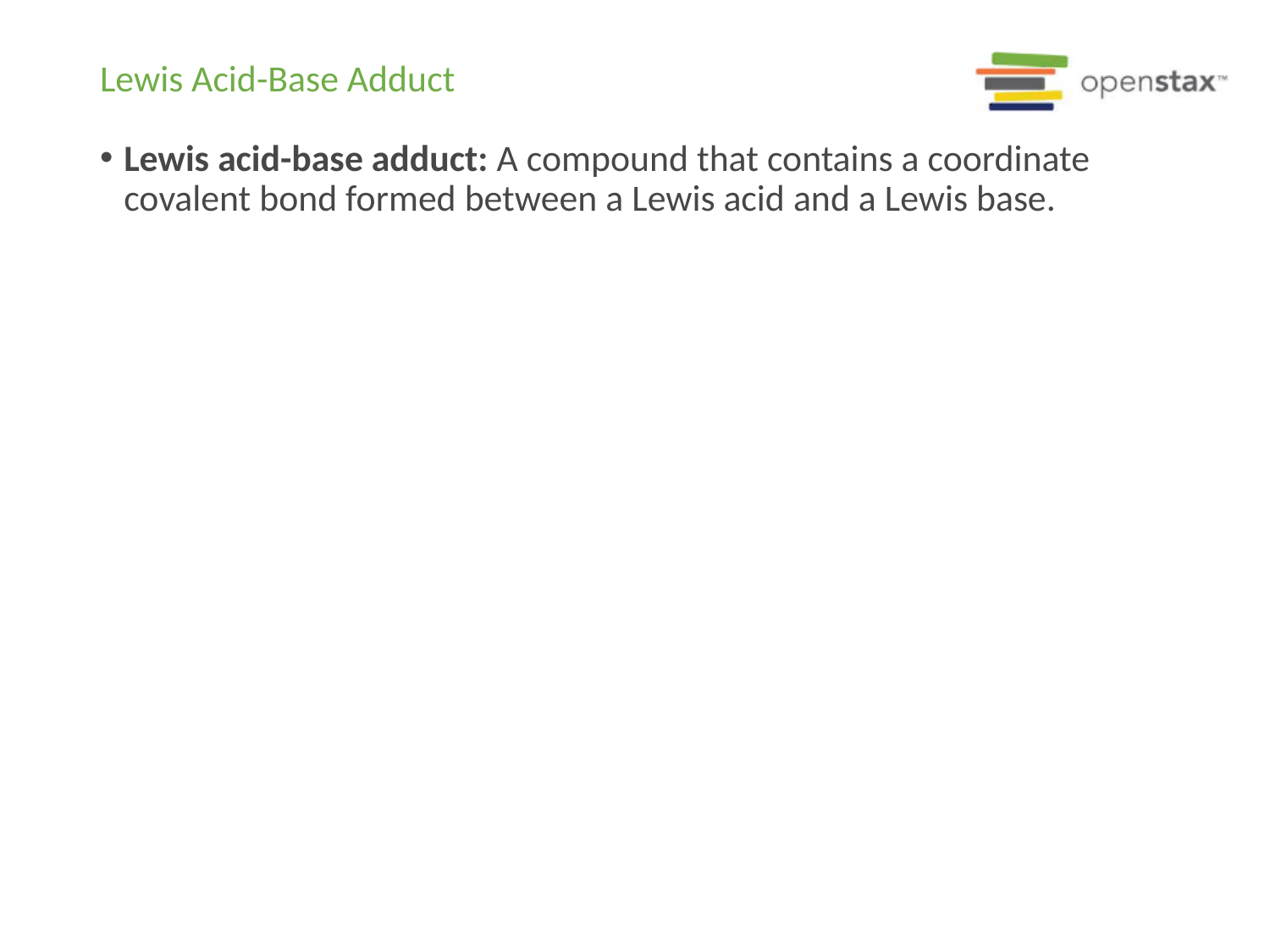

# Lewis Acid-Base Adduct
Lewis acid-base adduct: A compound that contains a coordinate covalent bond formed between a Lewis acid and a Lewis base.